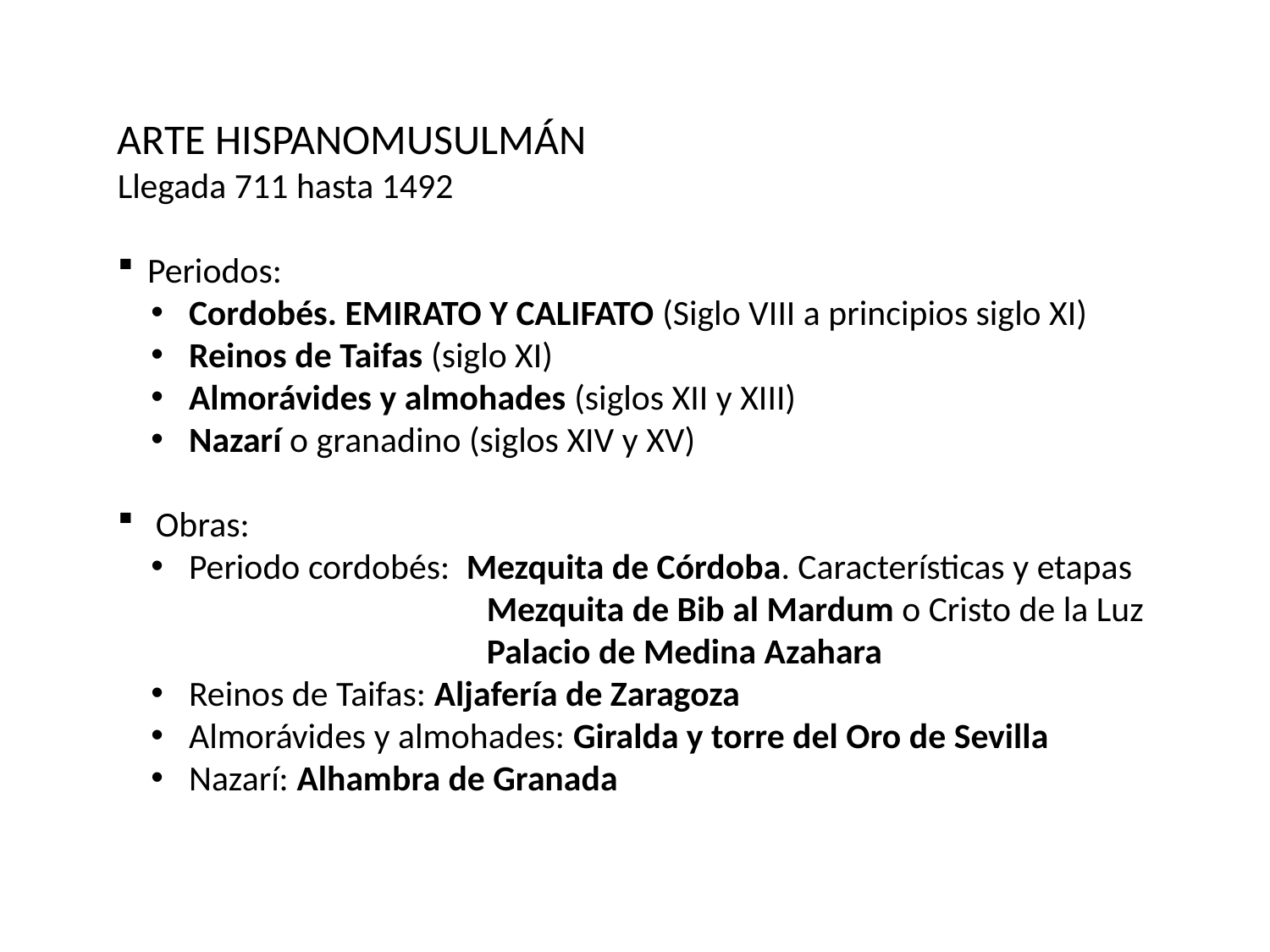

ARTE HISPANOMUSULMÁN
Llegada 711 hasta 1492

Periodos:
 Cordobés. EMIRATO Y CALIFATO (Siglo VIII a principios siglo XI)
 Reinos de Taifas (siglo XI)
 Almorávides y almohades (siglos XII y XIII)
 Nazarí o granadino (siglos XIV y XV)

 Obras:
 Periodo cordobés:  Mezquita de Córdoba. Características y etapas
                                      Mezquita de Bib al Mardum o Cristo de la Luz
                                      Palacio de Medina Azahara
 Reinos de Taifas: Aljafería de Zaragoza
 Almorávides y almohades: Giralda y torre del Oro de Sevilla
 Nazarí: Alhambra de Granada